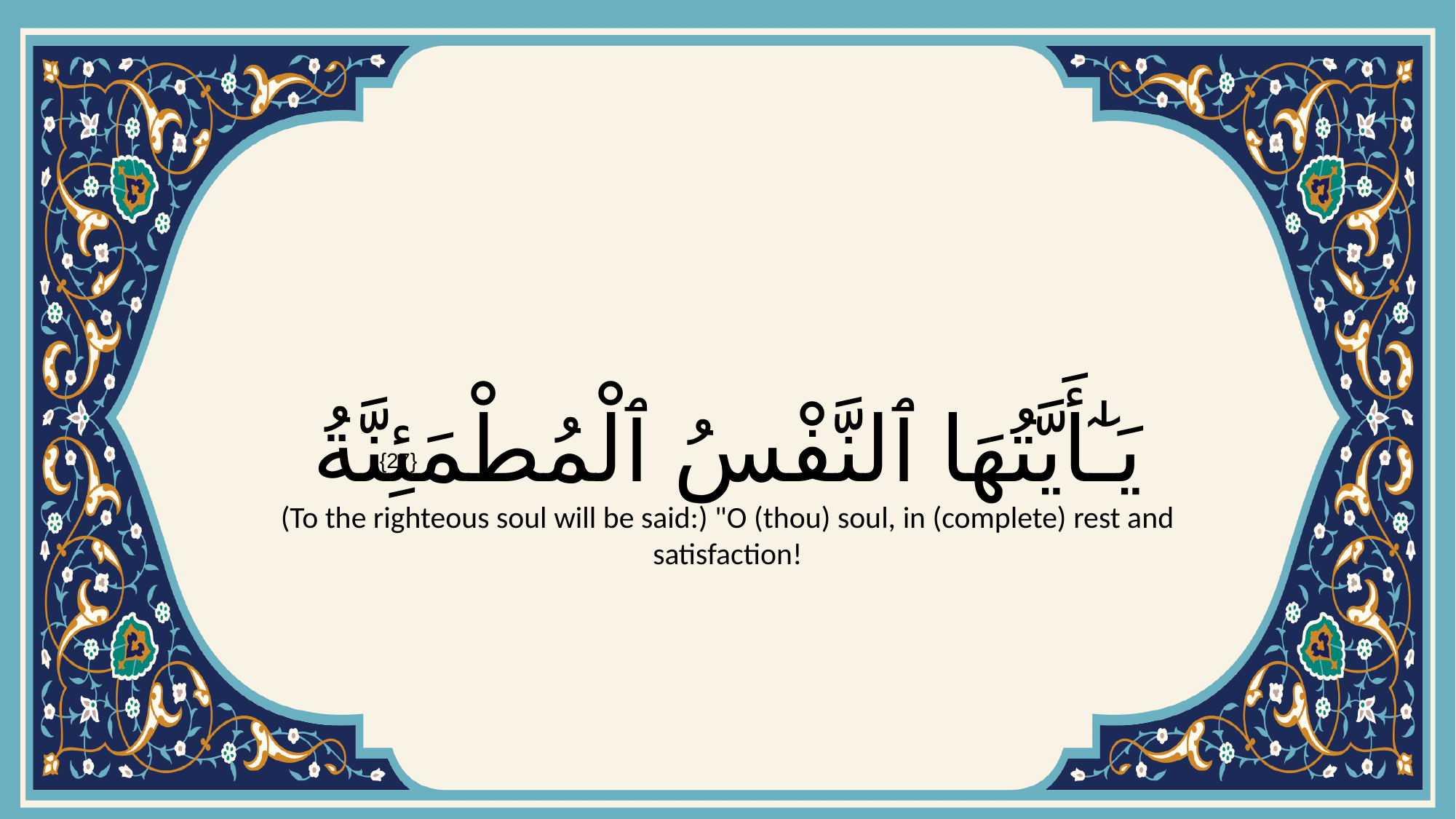

# يَـٰٓأَيَّتُهَا ٱلنَّفْسُ ٱلْمُطْمَئِنَّةُ
{27}
(To the righteous soul will be said:) "O (thou) soul, in (complete) rest and satisfaction!